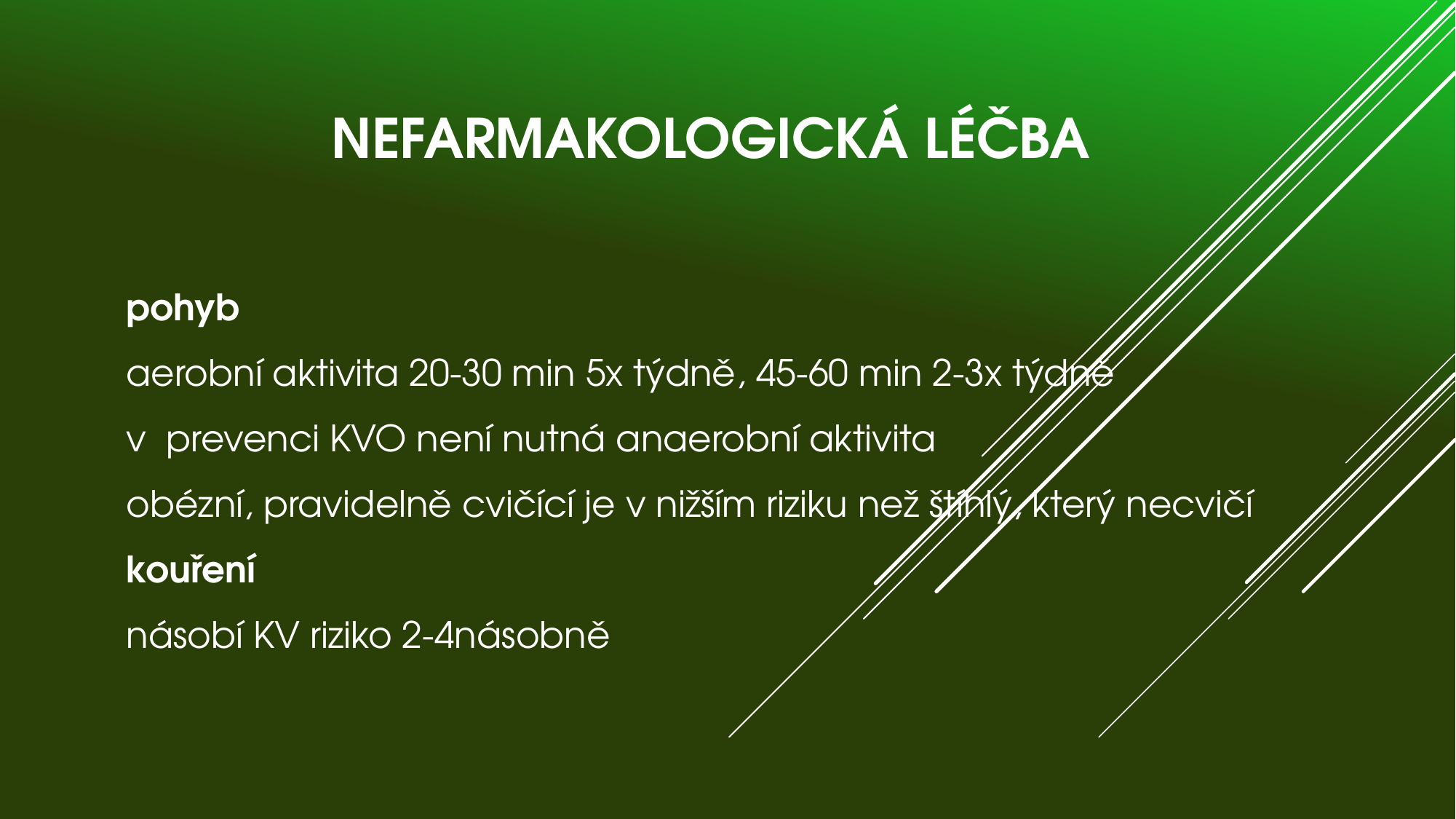

# Nefarmakologická léčba

pohyb
aerobní aktivita 20-30 min 5x týdně, 45-60 min 2-3x týdně
v  prevenci KVO není nutná anaerobní aktivita
obézní, pravidelně cvičící je v nižším riziku než štíhlý, který necvičí
kouření
násobí KV riziko 2-4násobně